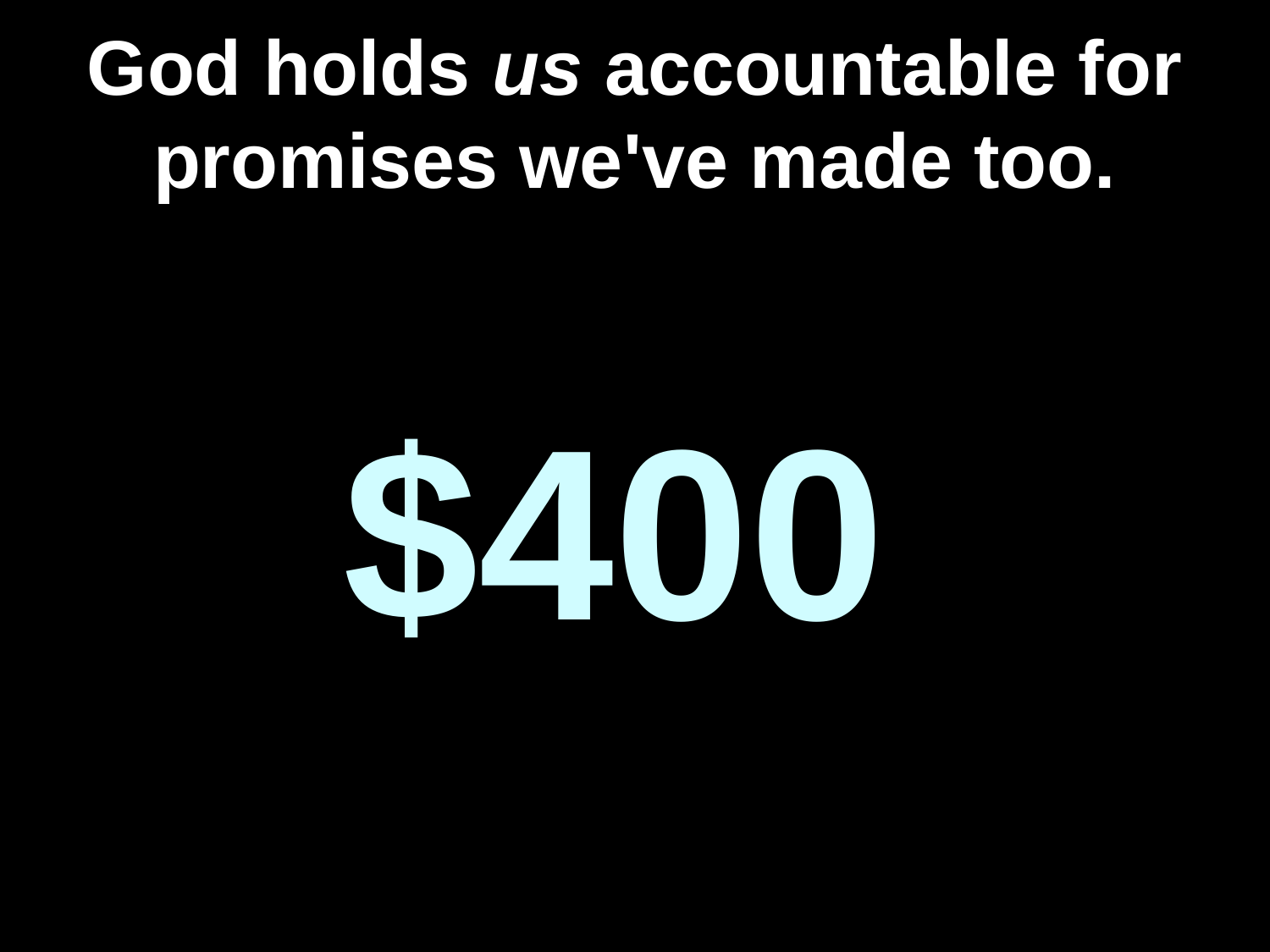

# God holds us accountable for promises we've made too.
$400